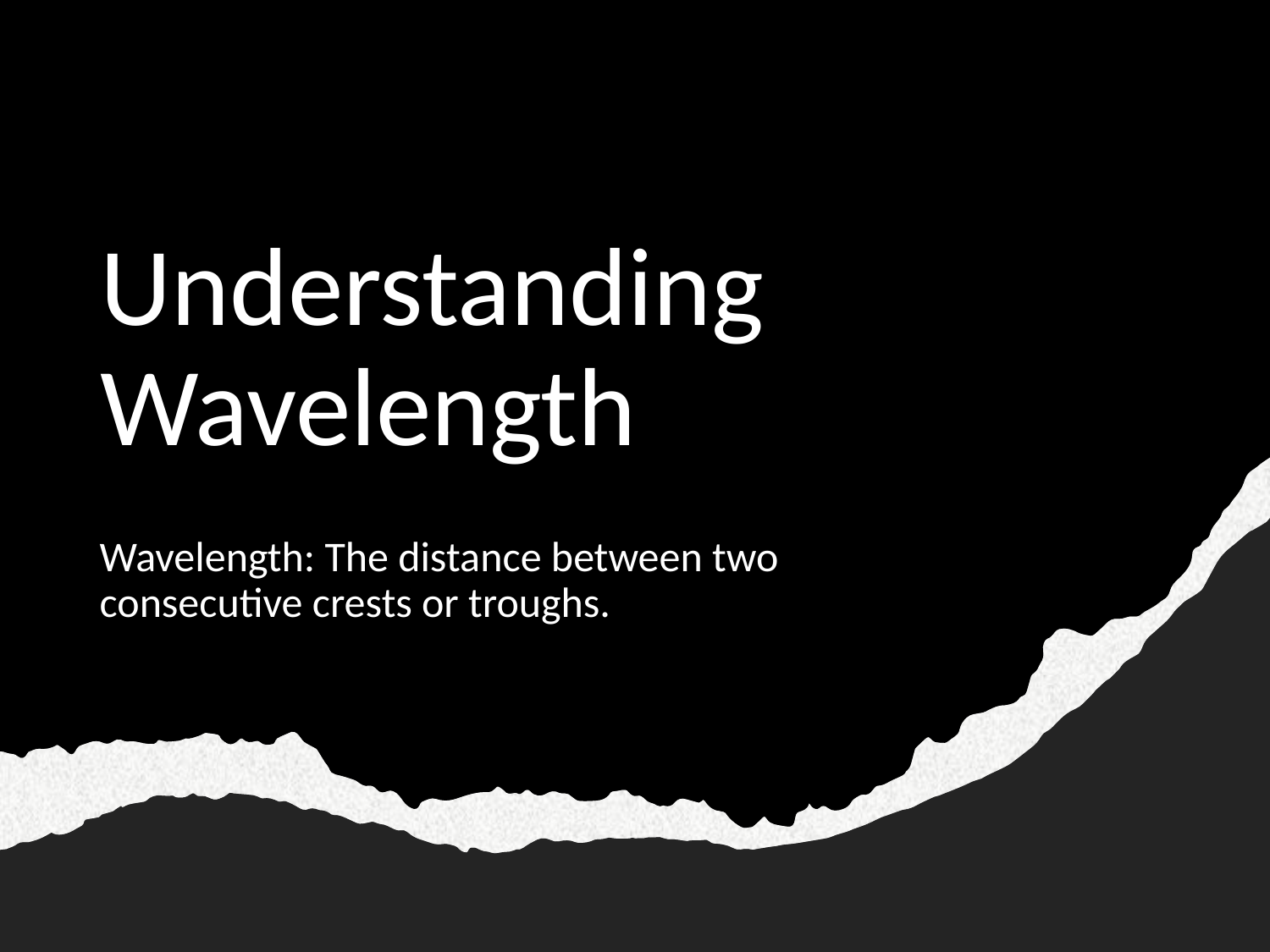

# Understanding Wavelength

Wavelength: The distance between two consecutive crests or troughs.